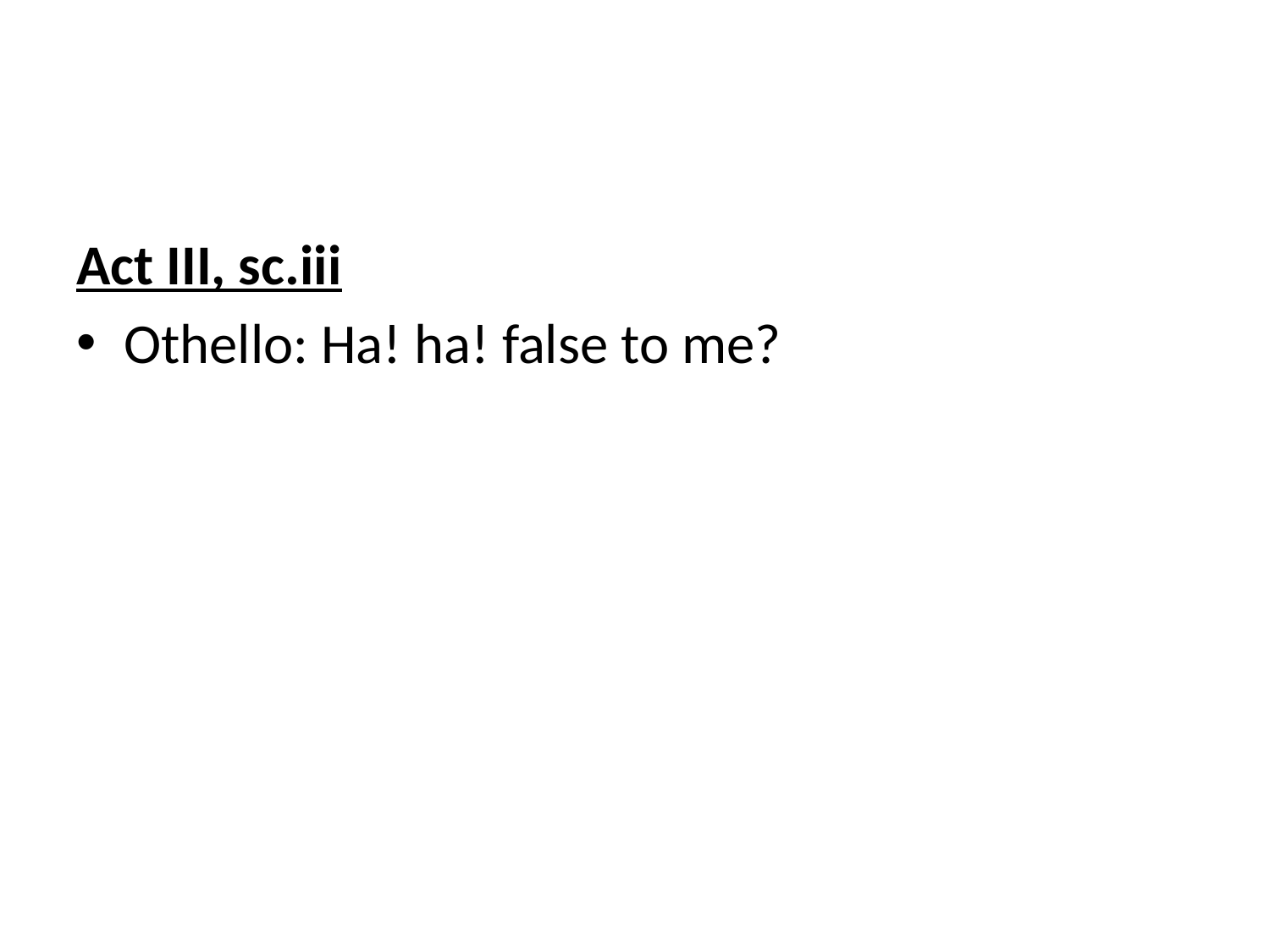

#
Act III, sc.iii
Othello: Ha! ha! false to me?